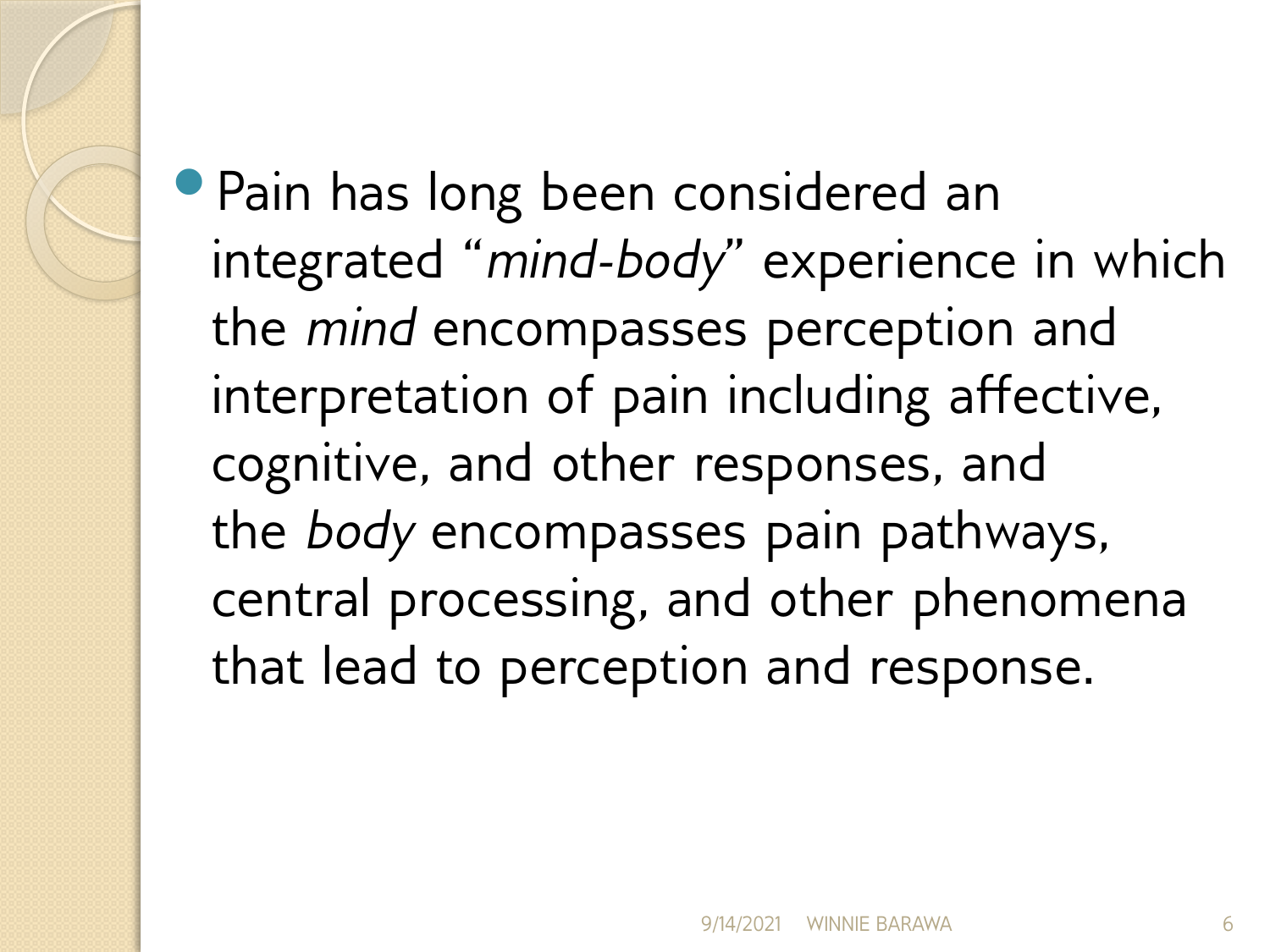

Pain has long been considered an integrated “mind-body” experience in which the mind encompasses perception and interpretation of pain including affective, cognitive, and other responses, and the body encompasses pain pathways, central processing, and other phenomena that lead to perception and response.
9/14/2021
WINNIE BARAWA
6